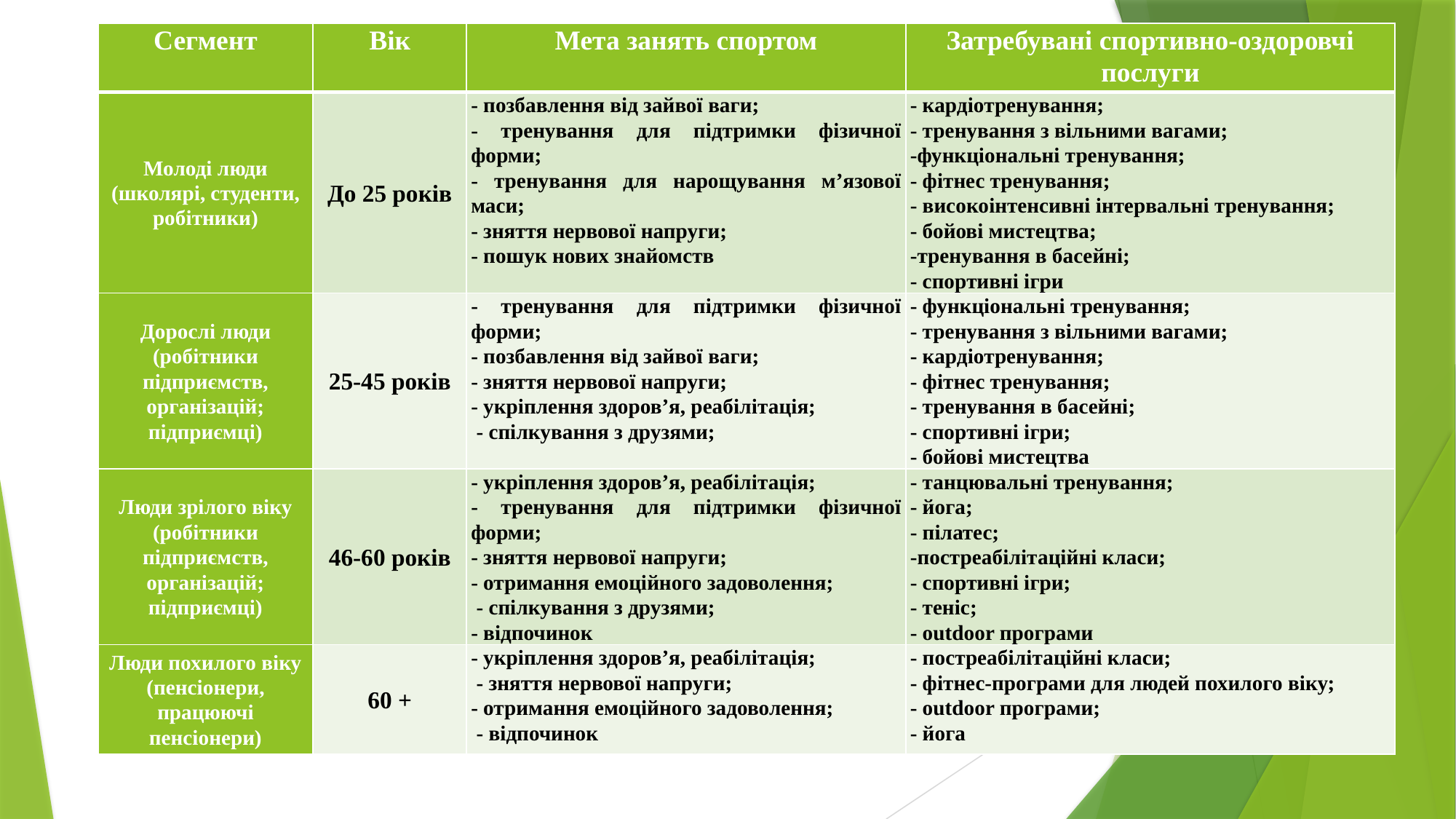

| Сегмент | Вік | Мета занять спортом | Затребувані спортивно-оздоровчі послуги |
| --- | --- | --- | --- |
| Молоді люди (школярі, студенти, робітники) | До 25 років | - позбавлення від зайвої ваги; - тренування для підтримки фізичної форми; - тренування для нарощування м’язової маси; - зняття нервової напруги; - пошук нових знайомств | - кардіотренування; - тренування з вільними вагами; -функціональні тренування; - фітнес тренування; - високоінтенсивні інтервальні тренування; - бойові мистецтва; -тренування в басейні; - спортивні ігри |
| Дорослі люди (робітники підприємств, організацій; підприємці) | 25-45 років | - тренування для підтримки фізичної форми; - позбавлення від зайвої ваги; - зняття нервової напруги; - укріплення здоров’я, реабілітація; - спілкування з друзями; | - функціональні тренування; - тренування з вільними вагами; - кардіотренування; - фітнес тренування; - тренування в басейні; - спортивні ігри; - бойові мистецтва |
| Люди зрілого віку (робітники підприємств, організацій; підприємці) | 46-60 років | - укріплення здоров’я, реабілітація; - тренування для підтримки фізичної форми; - зняття нервової напруги; - отримання емоційного задоволення; - спілкування з друзями; - відпочинок | - танцювальні тренування; - йога; - пілатес; -постреабілітаційні класи; - спортивні ігри; - теніс; - outdoor програми |
| Люди похилого віку (пенсіонери, працюючі пенсіонери) | 60 + | - укріплення здоров’я, реабілітація; - зняття нервової напруги; - отримання емоційного задоволення; - відпочинок | - постреабілітаційні класи; - фітнес-програми для людей похилого віку; - outdoor програми; - йога |